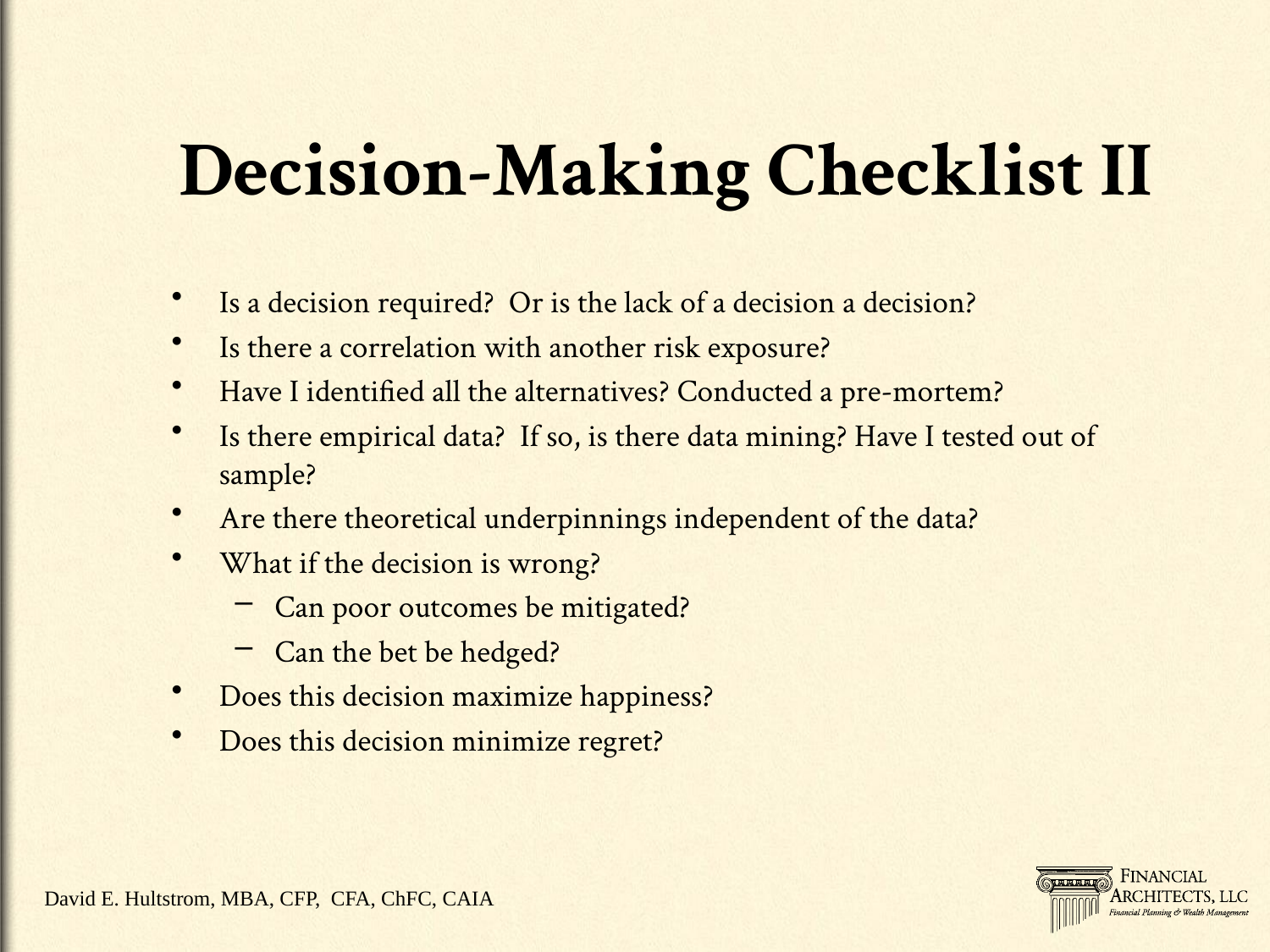

# Decision-Making Checklist II
Is a decision required?  Or is the lack of a decision a decision?
Is there a correlation with another risk exposure?
Have I identified all the alternatives? Conducted a pre-mortem?
Is there empirical data?  If so, is there data mining? Have I tested out of sample?
Are there theoretical underpinnings independent of the data?
What if the decision is wrong?
Can poor outcomes be mitigated?
Can the bet be hedged?
Does this decision maximize happiness?
Does this decision minimize regret?
David E. Hultstrom, MBA, CFP,  CFA, ChFC, CAIA